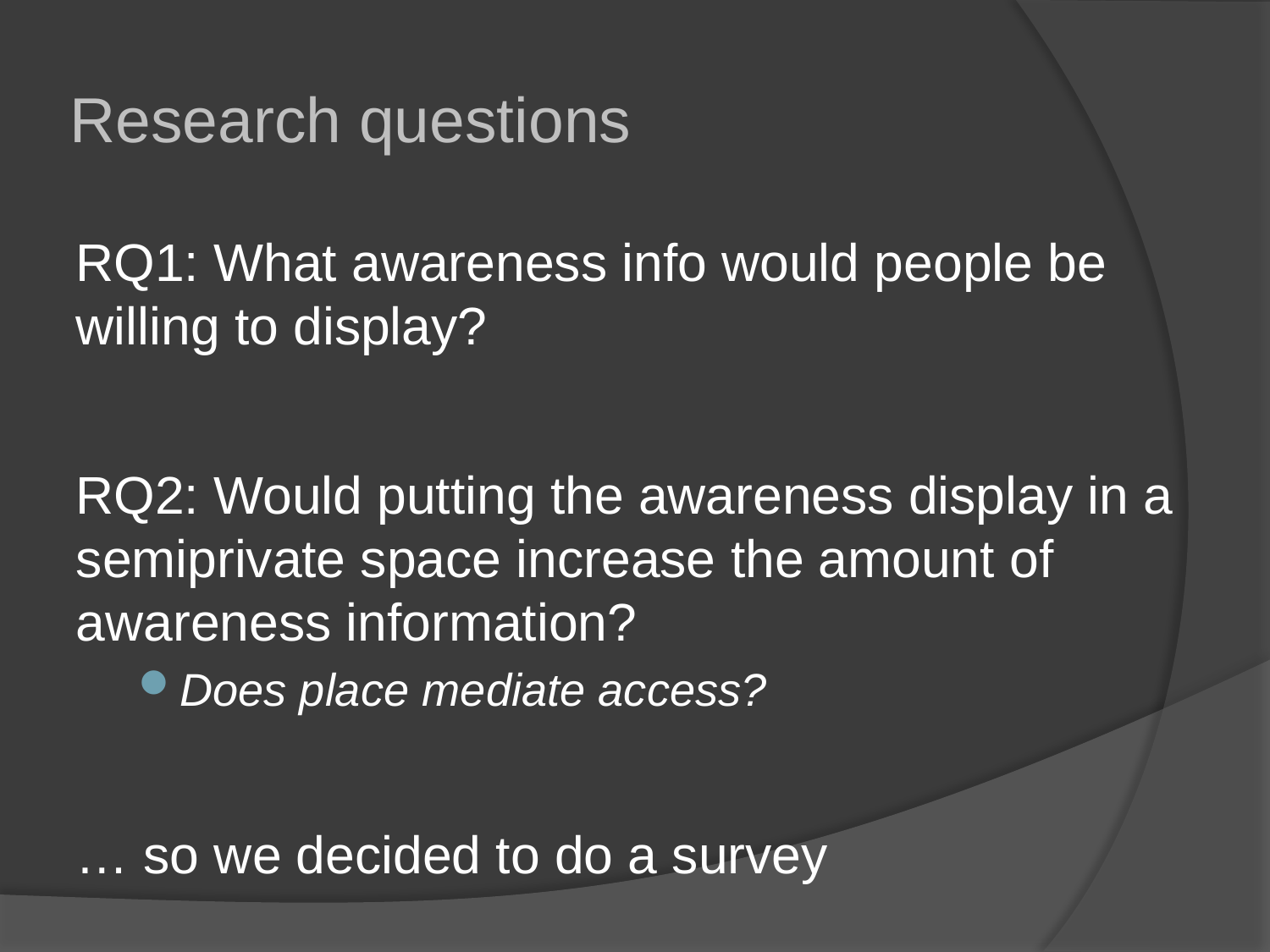

# Research questions
RQ1: What awareness info would people be willing to display?

RQ2: Would putting the awareness display in a semiprivate space increase the amount of awareness information?
Does place mediate access?

… so we decided to do a survey